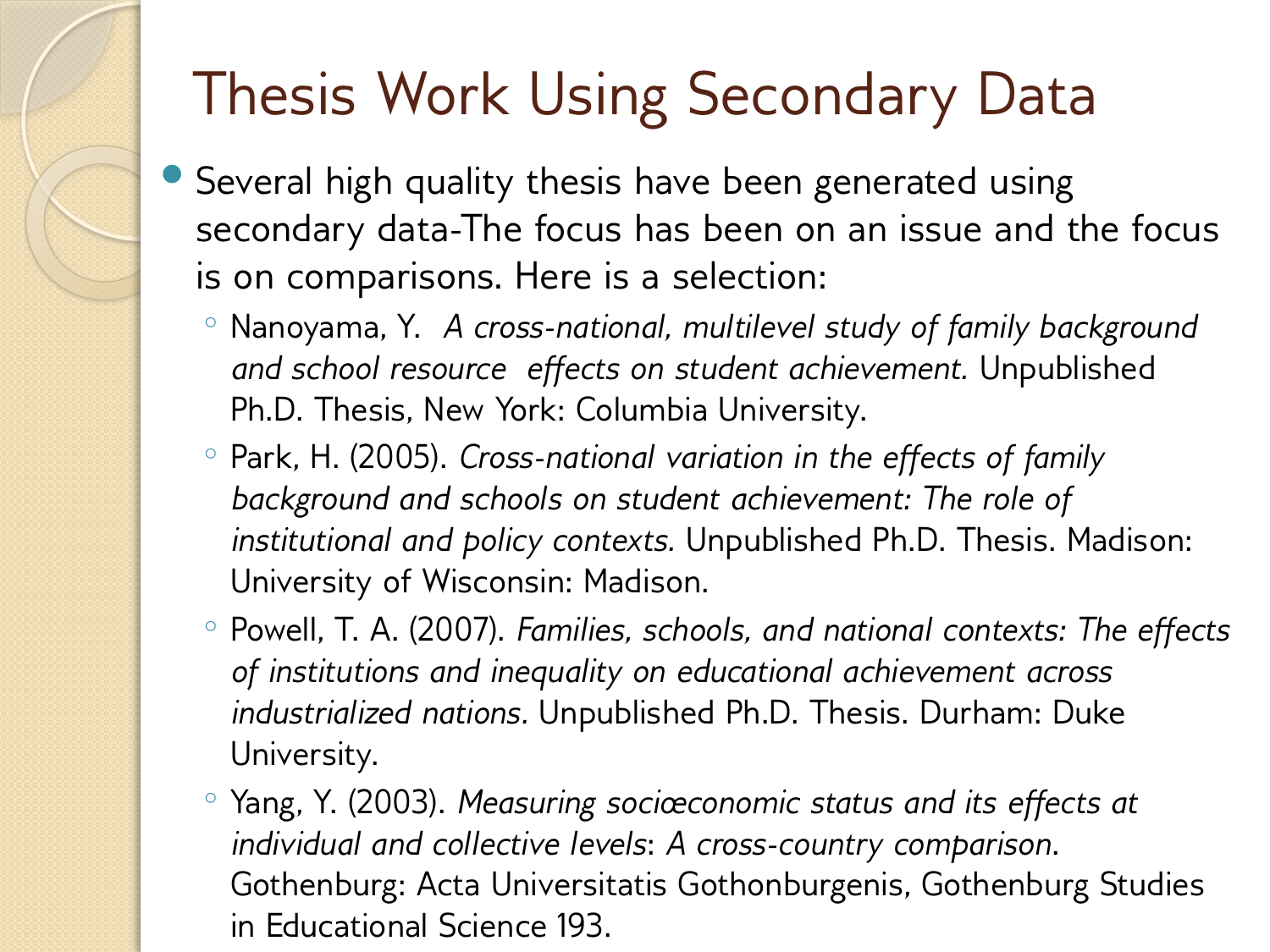

# Thesis Work Using Secondary Data
Several high quality thesis have been generated using secondary data-The focus has been on an issue and the focus is on comparisons. Here is a selection:
Nanoyama, Y.  A cross-national, multilevel study of family background and school resource  effects on student achievement. Unpublished Ph.D. Thesis, New York: Columbia University.
Park, H. (2005). Cross-national variation in the effects of family background and schools on student achievement: The role of institutional and policy contexts. Unpublished Ph.D. Thesis. Madison: University of Wisconsin: Madison.
Powell, T. A. (2007). Families, schools, and national contexts: The effects of institutions and inequality on educational achievement across industrialized nations. Unpublished Ph.D. Thesis. Durham: Duke University.
Yang, Y. (2003). Measuring socioeconomic status and its effects at individual and collective levels: A cross-country comparison. Gothenburg: Acta Universitatis Gothonburgenis, Gothenburg Studies in Educational Science 193.